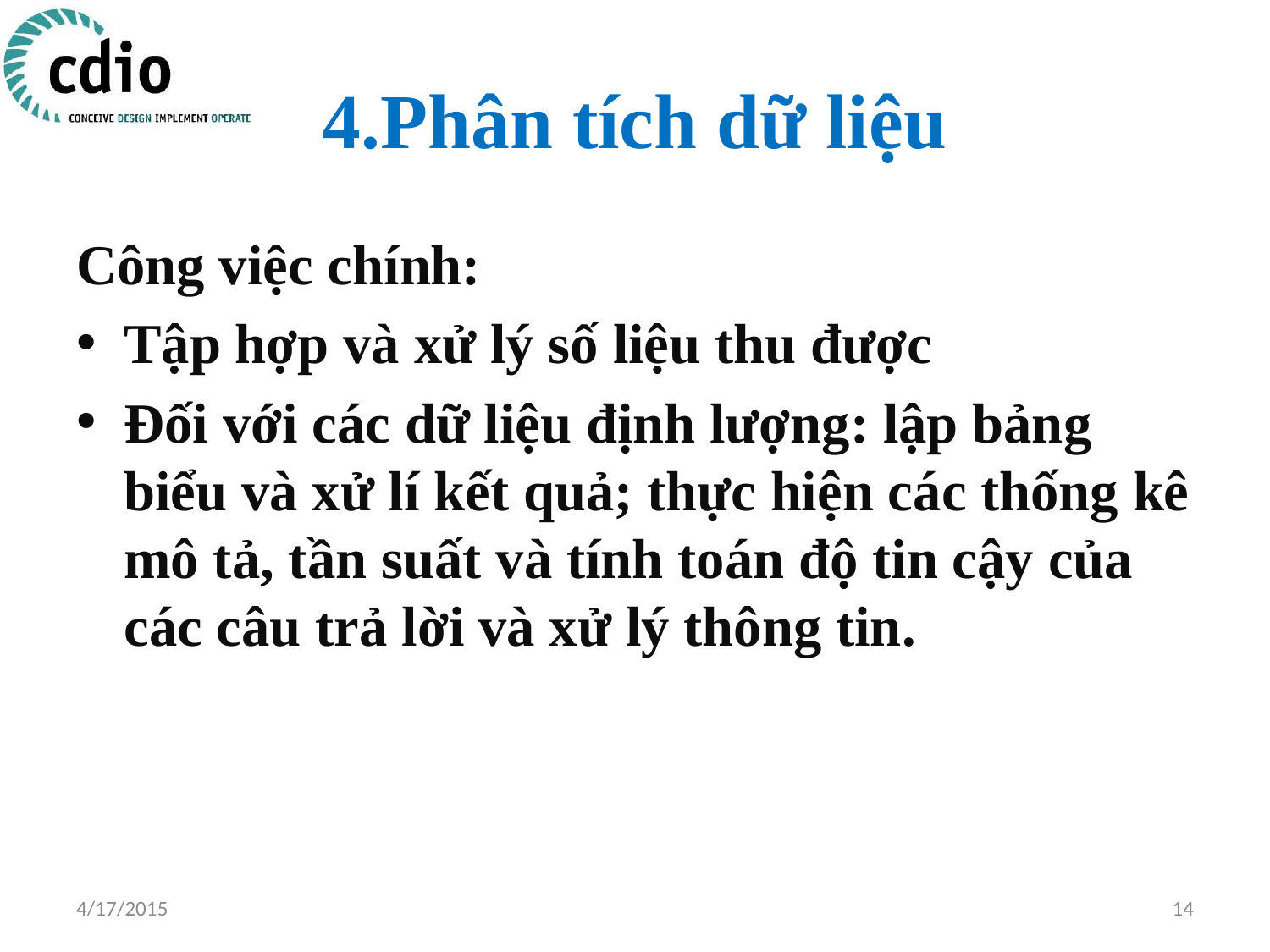

# 4.Phân tích dữ liệu
Công việc chính:
Tập hợp và xử lý số liệu thu được
Đối với các dữ liệu định lượng: lập bảng biểu và xử lí kết quả; thực hiện các thống kê mô tả, tần suất và tính toán độ tin cậy của các câu trả lời và xử lý thông tin.
4/17/2015
14